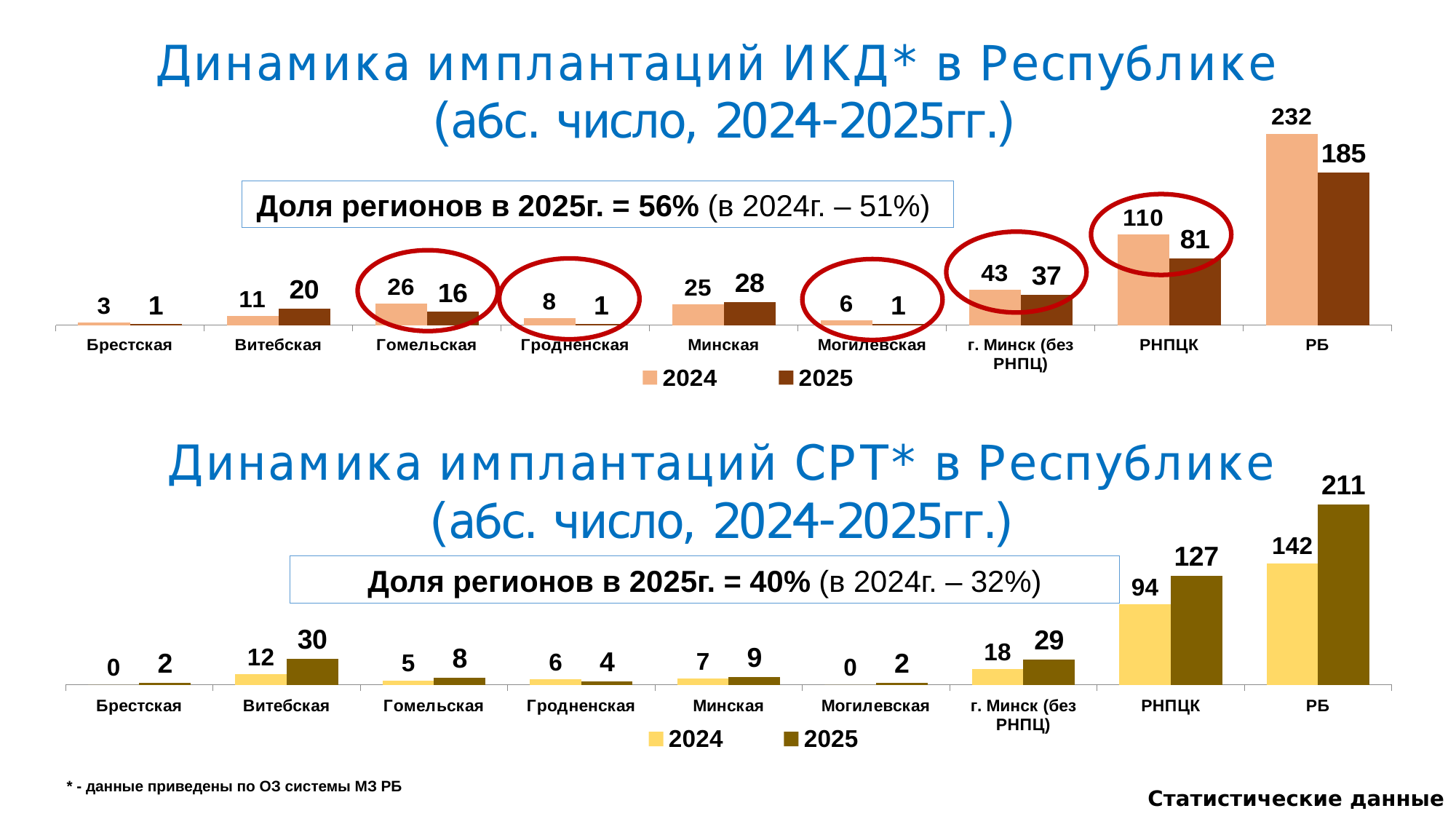

Динамика имплантаций ИКД* в Республике
(абс. число, 2024-2025гг.)

[unsupported chart]

Доля регионов в 2025г. = 56% (в 2024г. – 51%)

Динамика имплантаций CРT* в Республике
(абс. число, 2024-2025гг.)

[unsupported chart]

Доля регионов в 2025г. = 40% (в 2024г. – 32%)
* - данные приведены по ОЗ системы МЗ РБ
Статистические данные